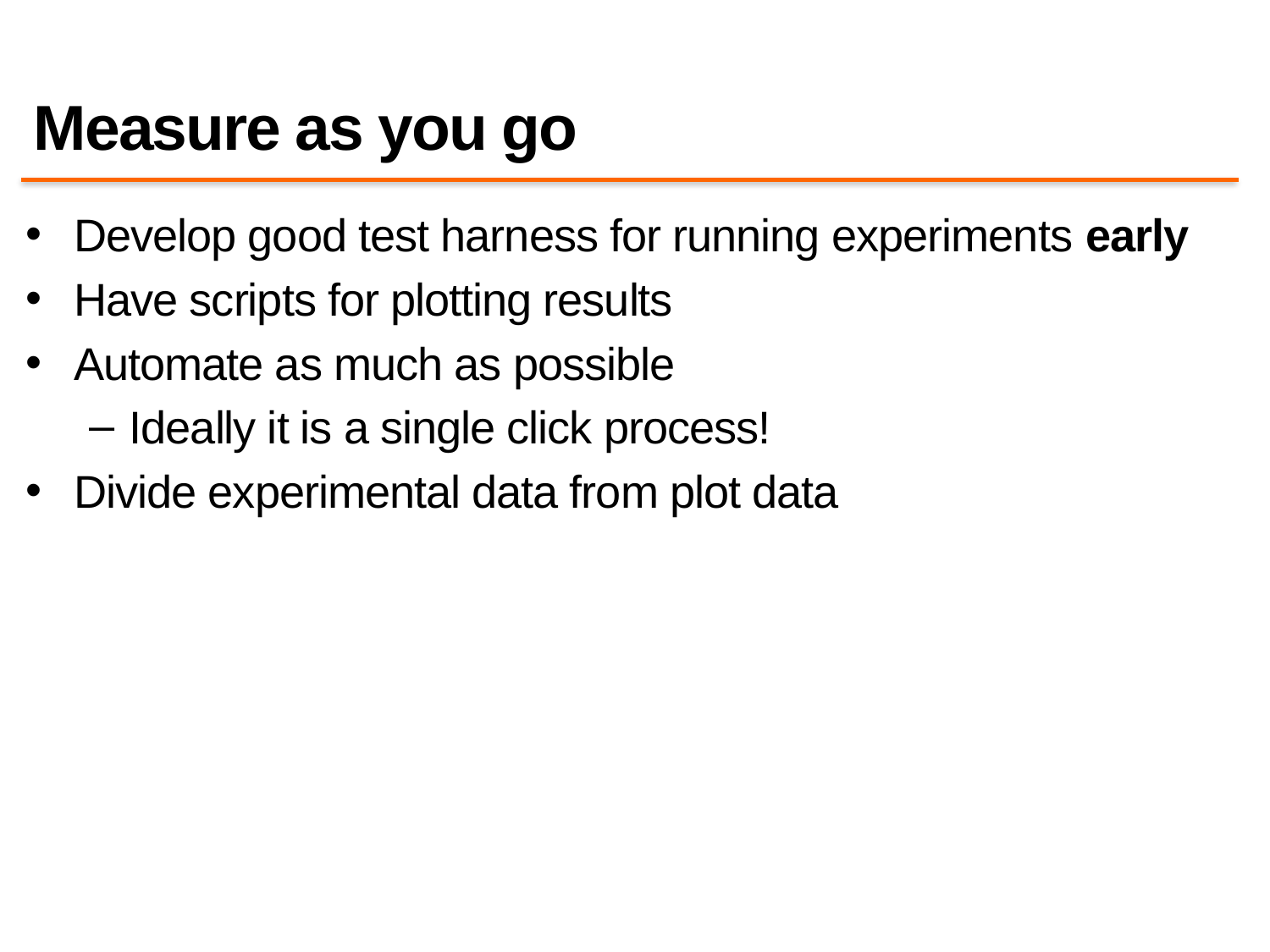

# Measure as you go
Develop good test harness for running experiments early
Have scripts for plotting results
Automate as much as possible
Ideally it is a single click process!
Divide experimental data from plot data